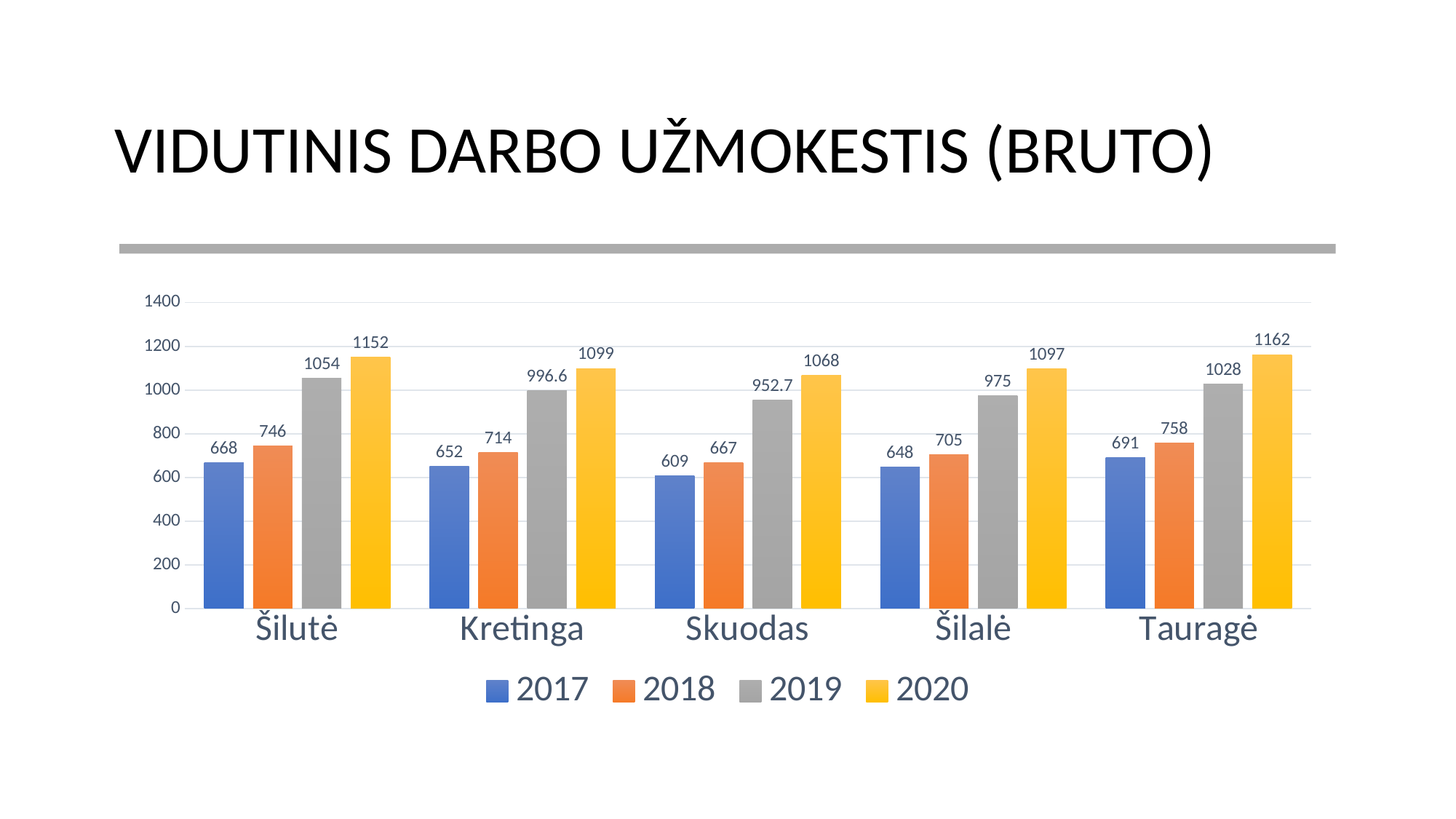

# VIDUTINIS DARBO UŽMOKESTIS (BRUTO)

### Chart

| Category | 2017 | 2018 | 2019 | 2020 |
|---|---|---|---|---|
| Šilutė | 668.0 | 746.0 | 1054.0 | 1152.0 |
| Kretinga | 652.0 | 714.0 | 996.6 | 1099.0 |
| Skuodas | 609.0 | 667.0 | 952.7 | 1068.0 |
| Šilalė | 648.0 | 705.0 | 975.0 | 1097.0 |
| Tauragė | 691.0 | 758.0 | 1028.0 | 1162.0 |